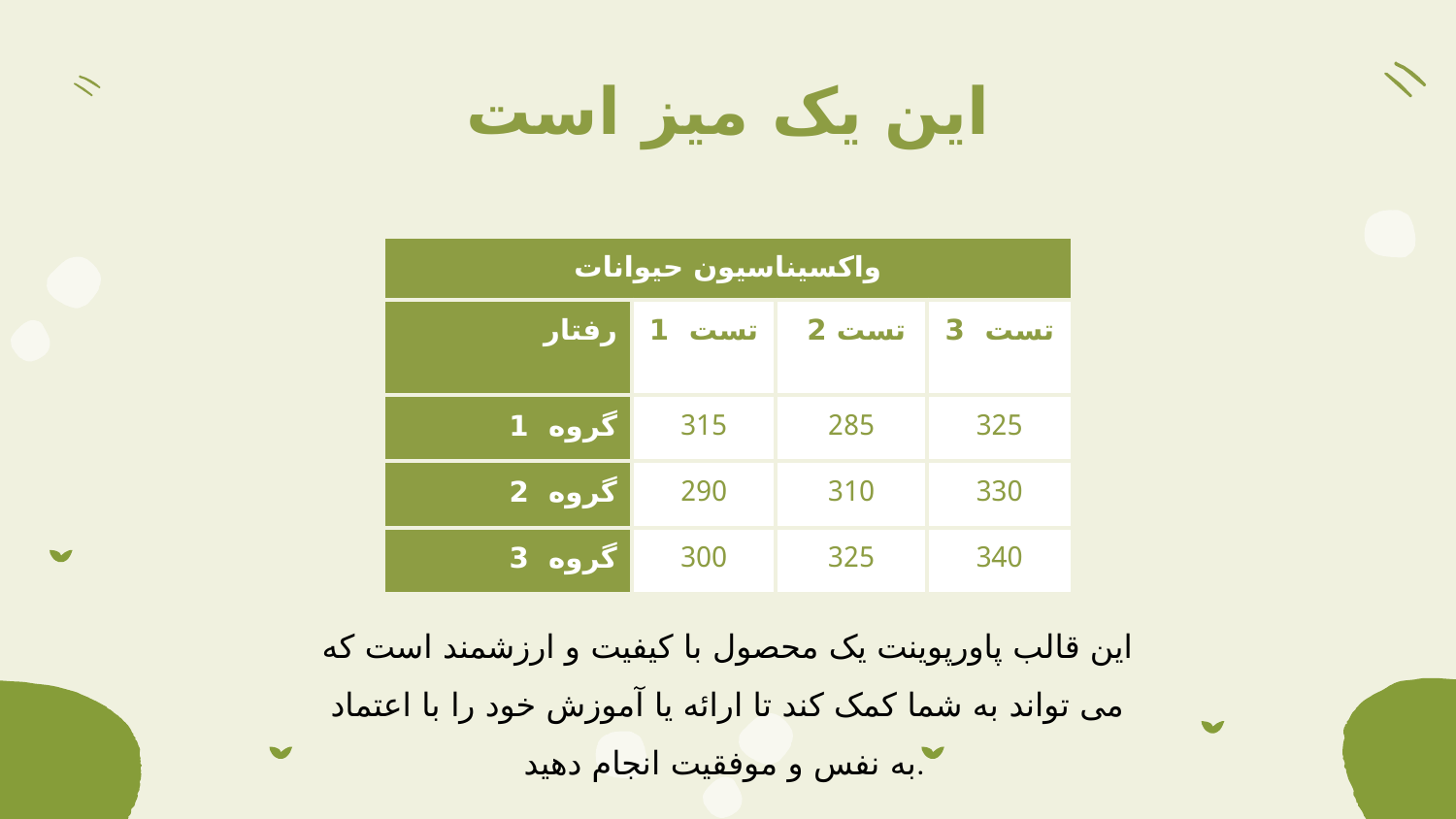

# این یک میز است
| واکسیناسیون حیوانات |  |  |  |
| --- | --- | --- | --- |
| رفتار | تست 1 | تست 2 | تست 3 |
| گروه 1 | 315 | 285 | 325 |
| گروه 2 | 290 | 310 | 330 |
| گروه 3 | 300 | 325 | 340 |
این قالب پاورپوینت یک محصول با کیفیت و ارزشمند است که می تواند به شما کمک کند تا ارائه یا آموزش خود را با اعتماد به نفس و موفقیت انجام دهید.